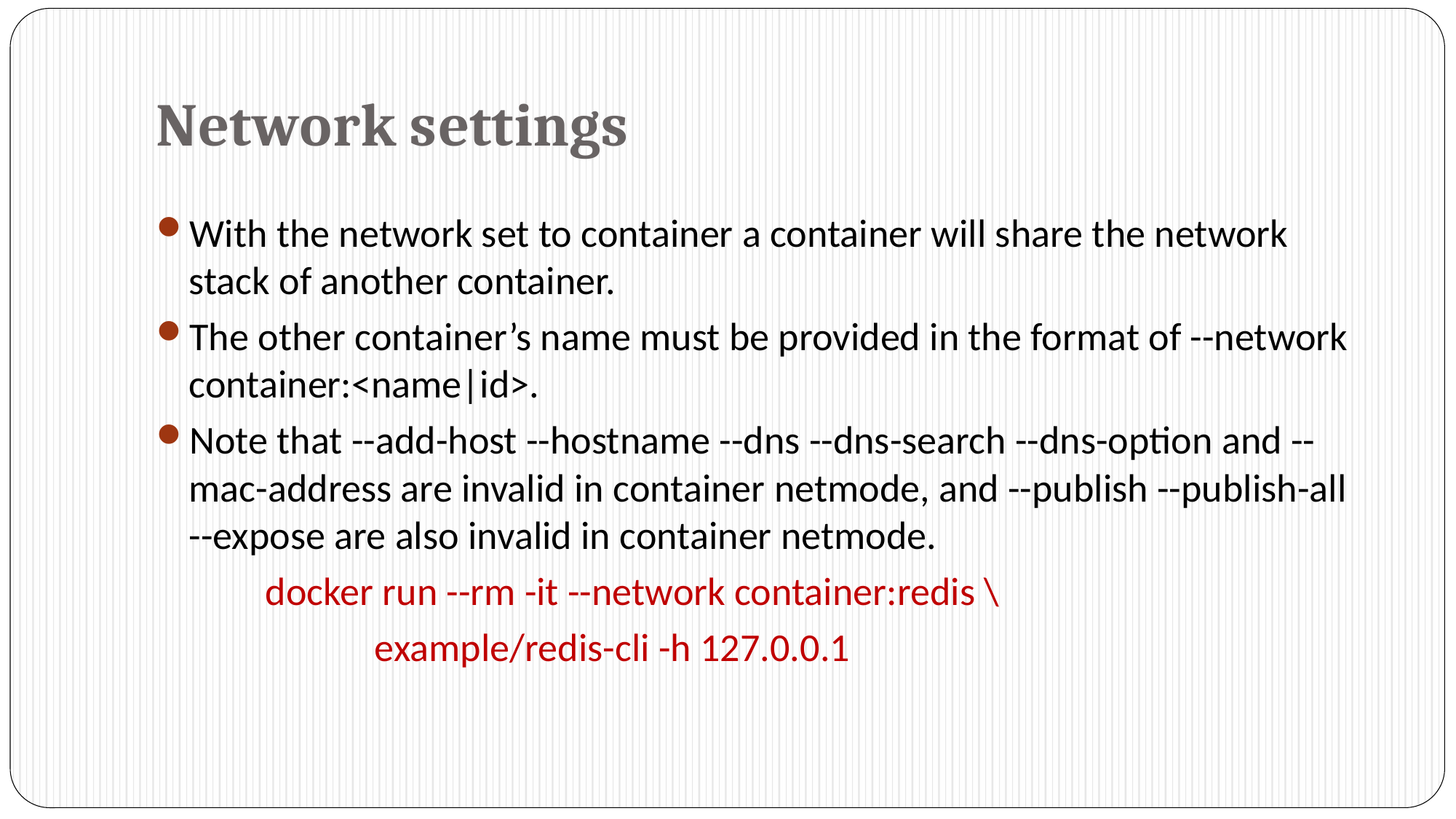

# Network settings
With the network set to container a container will share the network stack of another container.
The other container’s name must be provided in the format of --network container:<name|id>.
Note that --add-host --hostname --dns --dns-search --dns-option and --mac-address are invalid in container netmode, and --publish --publish-all --expose are also invalid in container netmode.
	docker run --rm -it --network container:redis \
		example/redis-cli -h 127.0.0.1